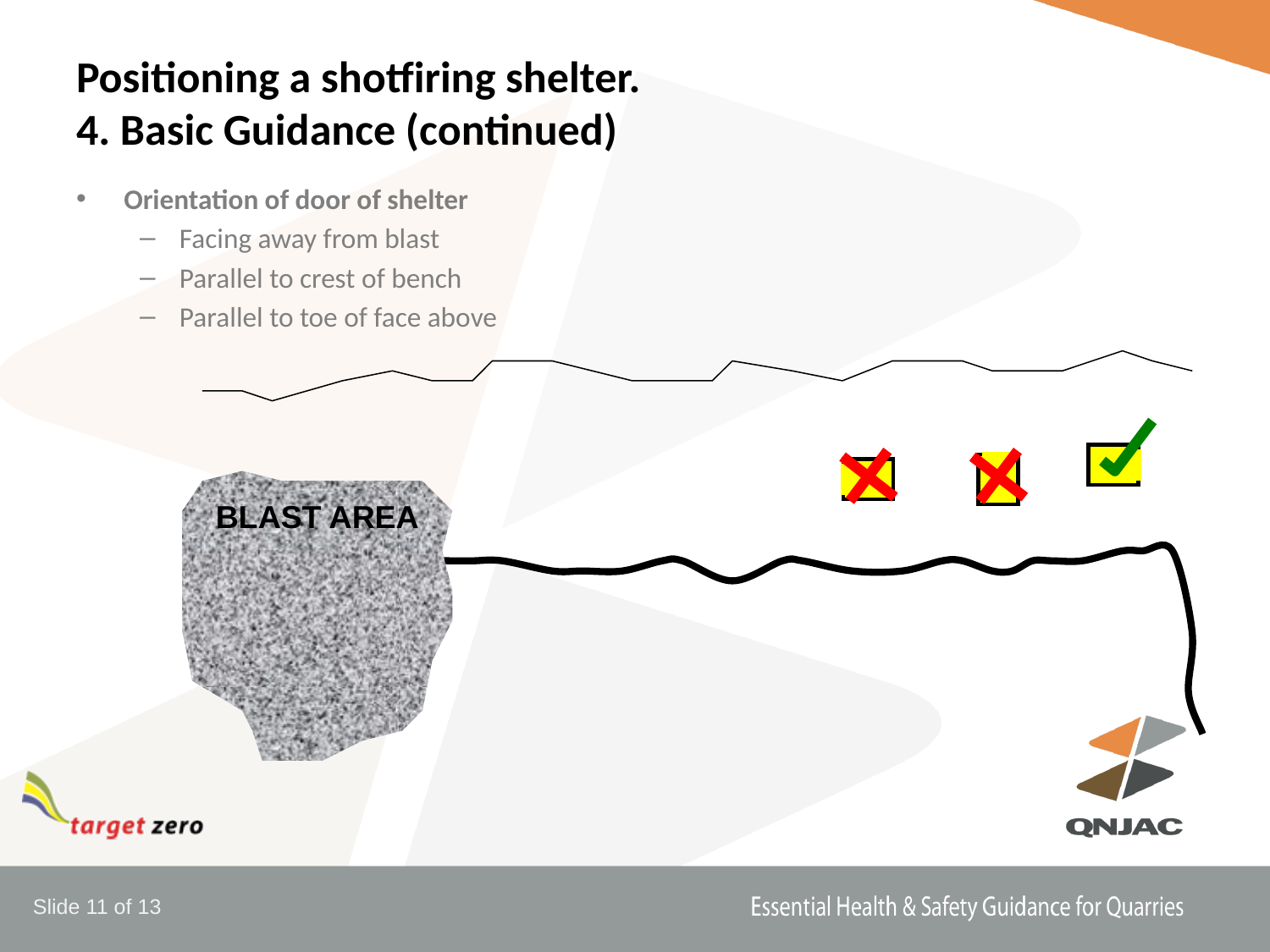

# Positioning a shotfiring shelter. 4. Basic Guidance (continued)
Orientation of door of shelter
Facing away from blast
Parallel to crest of bench
Parallel to toe of face above

BLAST AREA